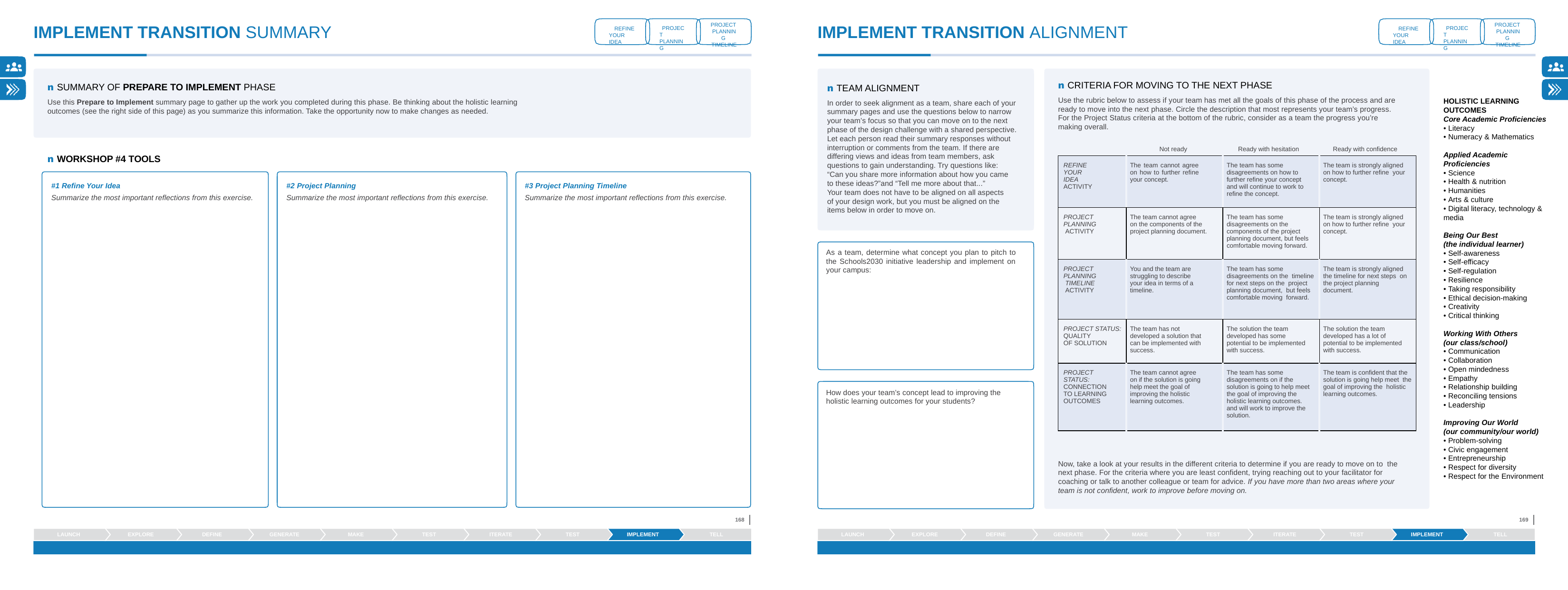

PROJECT  PLANNING  TIMELINE
PROJECT  PLANNING  TIMELINE
# IMPLEMENT TRANSITION SUMMARY
IMPLEMENT TRANSITION ALIGNMENT
PROJECT  PLANNING
PROJECT  PLANNING
REFINE  YOUR IDEA
REFINE  YOUR IDEA

n CRITERIA FOR MOVING TO THE NEXT PHASE
Use the rubric below to assess if your team has met all the goals of this phase of the process and are  ready to move into the next phase. Circle the description that most represents your team’s progress.  For the Project Status criteria at the bottom of the rubric, consider as a team the progress you’re  making overall.
n SUMMARY OF PREPARE TO IMPLEMENT PHASE
Use this Prepare to Implement summary page to gather up the work you completed during this phase. Be thinking about the holistic learning  outcomes (see the right side of this page) as you summarize this information. Take the opportunity now to make changes as needed.
n TEAM ALIGNMENT
In order to seek alignment as a team, share each of your  summary pages and use the questions below to narrow  your team’s focus so that you can move on to the next  phase of the design challenge with a shared perspective.  Let each person read their summary responses without  interruption or comments from the team. If there are  differing views and ideas from team members, ask  questions to gain understanding. Try questions like:
“Can you share more information about how you came  to these ideas?”and “Tell me more about that...”
Your team does not have to be aligned on all aspects  of your design work, but you must be aligned on the  items below in order to move on.
HOLISTIC LEARNING
OUTCOMES
Core Academic Proficiencies
• Literacy
• Numeracy & Mathematics
Applied Academic Proficiencies
• Science
• Health & nutrition
• Humanities
• Arts & culture
• Digital literacy, technology & media

Being Our Best
(the individual learner)
• Self-awareness
• Self-efficacy
• Self-regulation
• Resilience
• Taking responsibility
• Ethical decision-making
• Creativity
• Critical thinking

Working With Others
(our class/school)
• Communication
• Collaboration
• Open mindedness
• Empathy
• Relationship building
• Reconciling tensions
• Leadership

Improving Our World
(our community/our world)
• Problem-solving
• Civic engagement
• Entrepreneurship
• Respect for diversity
• Respect for the Environment
Not ready
Ready with hesitation
Ready with confidence
n WORKSHOP #4 TOOLS
| REFINE YOUR IDEA ACTIVITY | The team cannot agree on how to further refine your concept. | The team has some disagreements on how to further refine your concept and will continue to work to refine the concept. | The team is strongly aligned on how to further refine your concept. |
| --- | --- | --- | --- |
| PROJECT PLANNING ACTIVITY | The team cannot agree on the components of the project planning document. | The team has some disagreements on the components of the project planning document, but feels comfortable moving forward. | The team is strongly aligned on how to further refine your concept. |
| PROJECT PLANNING TIMELINE ACTIVITY | You and the team are struggling to describe your idea in terms of a timeline. | The team has some disagreements on the timeline for next steps on the project planning document, but feels comfortable moving forward. | The team is strongly aligned the timeline for next steps on the project planning document. |
| PROJECT STATUS: QUALITY OF SOLUTION | The team has not developed a solution that can be implemented with success. | The solution the team developed has some potential to be implemented with success. | The solution the team developed has a lot of potential to be implemented with success. |
| PROJECT STATUS: CONNECTION TO LEARNING OUTCOMES | The team cannot agree on if the solution is going help meet the goal of improving the holistic learning outcomes. | The team has some disagreements on if the solution is going to help meet the goal of improving the holistic learning outcomes. and will work to improve the solution. | The team is confident that the solution is going help meet the goal of improving the holistic learning outcomes. |

#1 Refine Your Idea
Summarize the most important reflections from this exercise.
#2 Project Planning
Summarize the most important reflections from this exercise.
#3 Project Planning Timeline
Summarize the most important reflections from this exercise.

As a team, determine what concept you plan to pitch to  the Schools2030 initiative leadership and implement on  your campus:

How does your team’s concept lead to improving the  holistic learning outcomes for your students?
Now, take a look at your results in the different criteria to determine if you are ready to move on to  the next phase. For the criteria where you are least confident, trying reaching out to your facilitator for  coaching or talk to another colleague or team for advice. If you have more than two areas where your  team is not confident, work to improve before moving on.

168
169
LAUNCH
EXPLORE
DEFINE
GENERATE
MAKE
TEST
ITERATE
TEST
IMPLEMENT
TELL
LAUNCH
EXPLORE
DEFINE
GENERATE
MAKE
TEST
ITERATE
TEST
IMPLEMENT
TELL